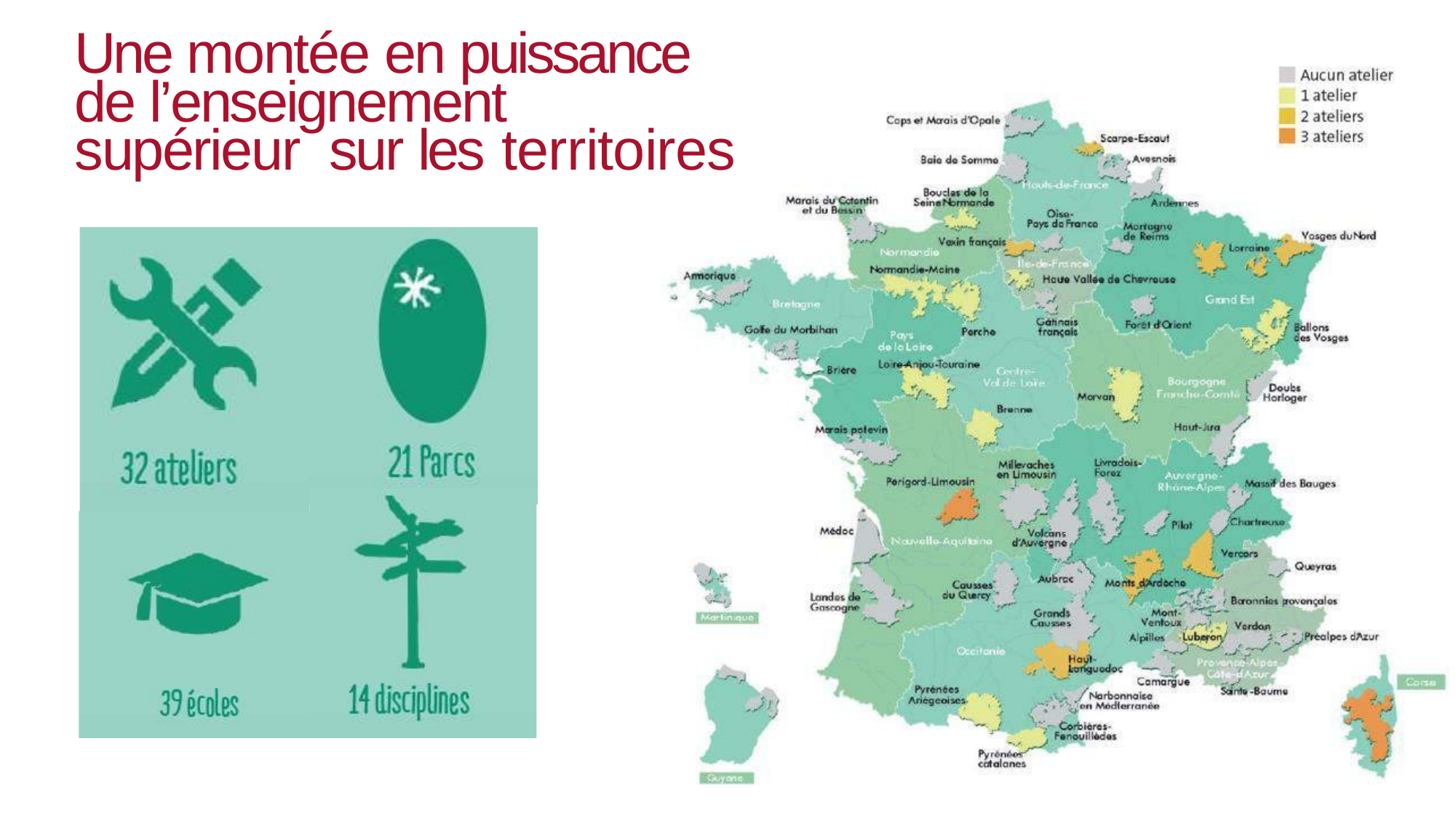

# Une montée en puissance  de l’enseignement supérieur  sur les territoires